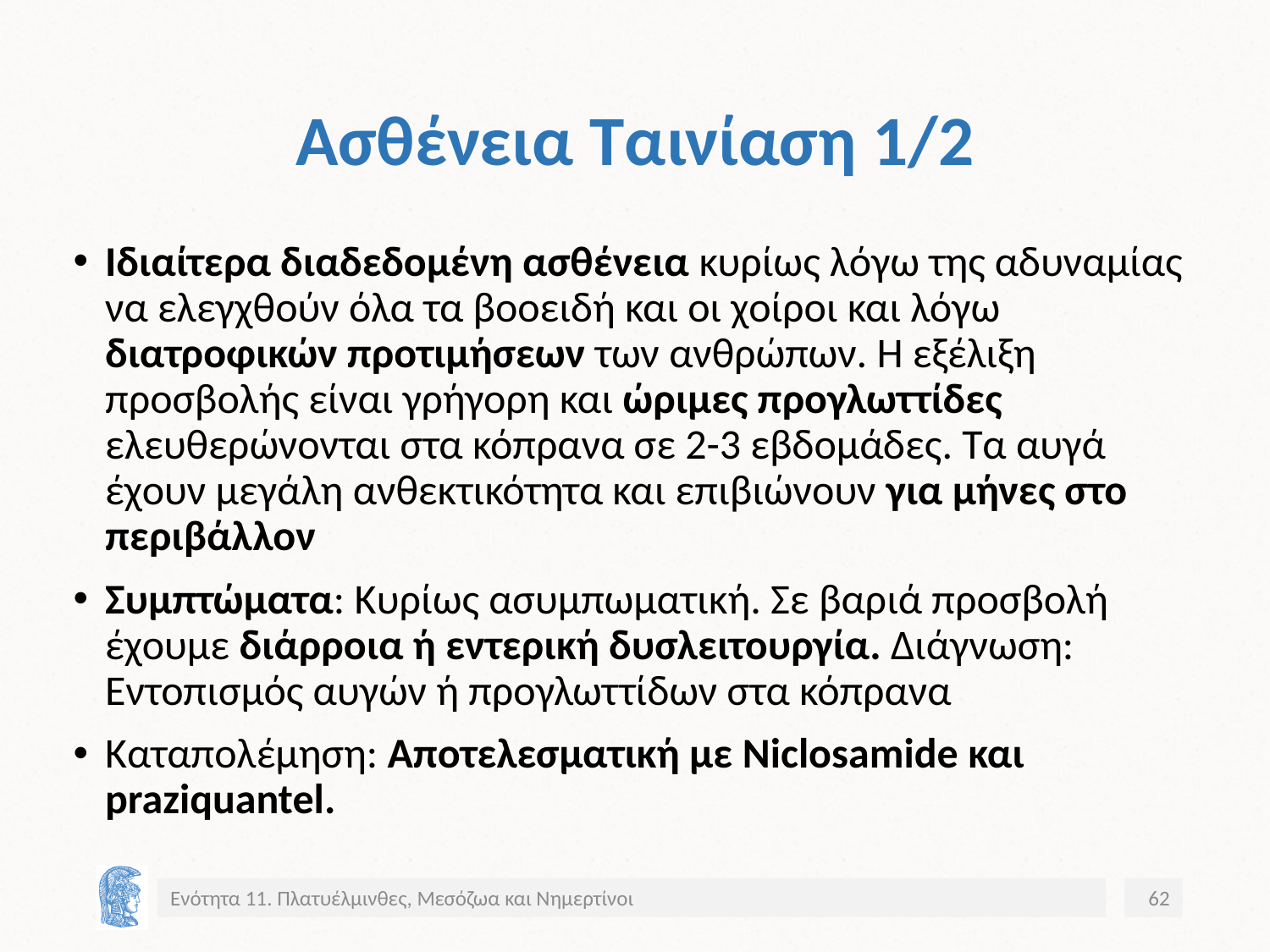

# Ασθένεια Ταινίαση 1/2
Ιδιαίτερα διαδεδομένη ασθένεια κυρίως λόγω της αδυναμίας να ελεγχθούν όλα τα βοοειδή και οι χοίροι και λόγω διατροφικών προτιμήσεων των ανθρώπων. Η εξέλιξη προσβολής είναι γρήγορη και ώριμες προγλωττίδες ελευθερώνονται στα κόπρανα σε 2-3 εβδομάδες. Τα αυγά έχουν μεγάλη ανθεκτικότητα και επιβιώνουν για μήνες στο περιβάλλον
Συμπτώματα: Κυρίως ασυμπωματική. Σε βαριά προσβολή έχουμε διάρροια ή εντερική δυσλειτουργία. Διάγνωση: Εντοπισμός αυγών ή προγλωττίδων στα κόπρανα
Καταπολέμηση: Αποτελεσματική με Niclosamide και praziquantel.

Ενότητα 11. Πλατυέλμινθες, Μεσόζωα και Νημερτίνοι
62